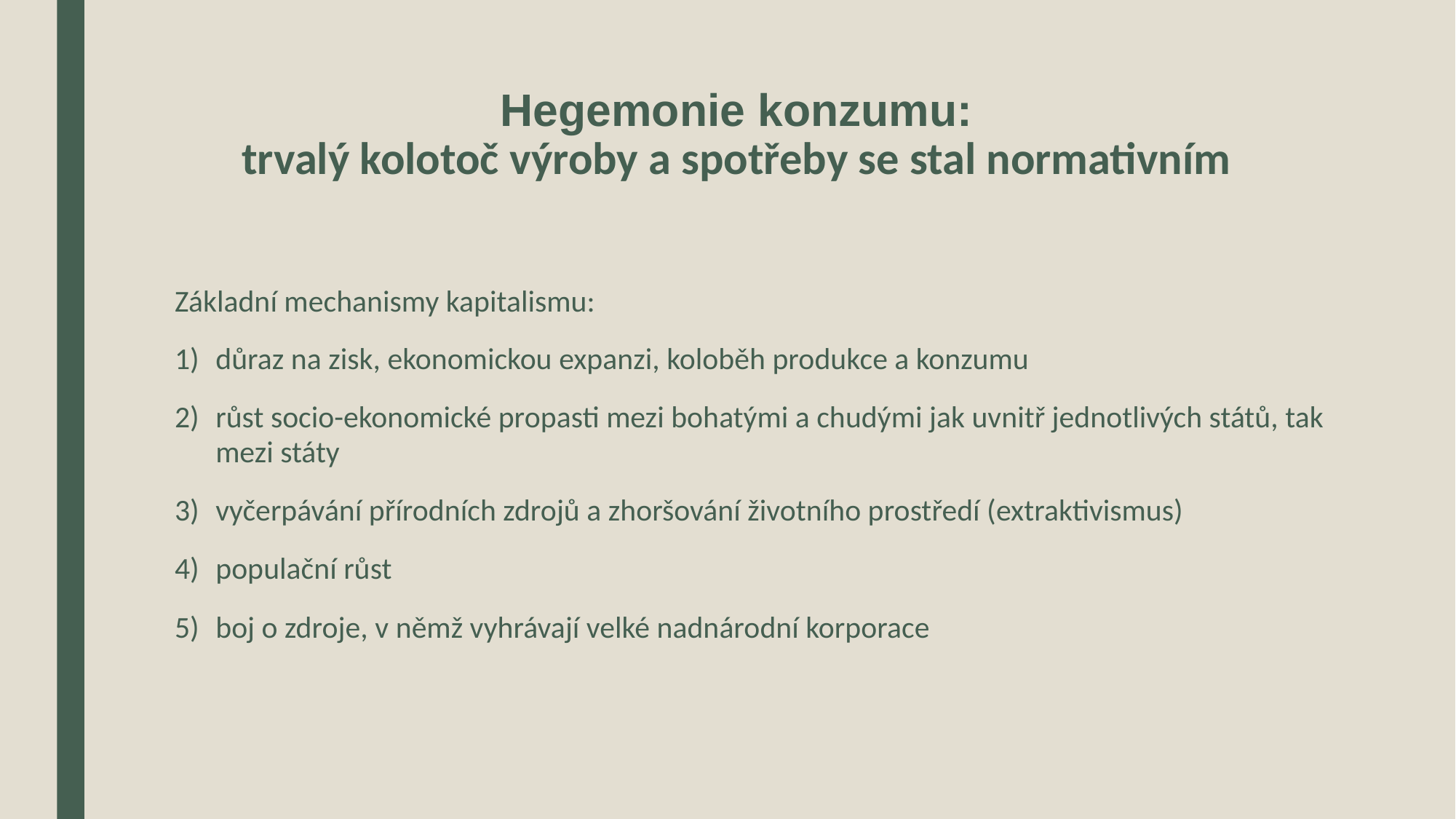

# Hegemonie konzumu: trvalý kolotoč výroby a spotřeby se stal normativním

Základní mechanismy kapitalismu:
důraz na zisk, ekonomickou expanzi, koloběh produkce a konzumu
růst socio-ekonomické propasti mezi bohatými a chudými jak uvnitř jednotlivých států, tak mezi státy
vyčerpávání přírodních zdrojů a zhoršování životního prostředí (extraktivismus)
populační růst
boj o zdroje, v němž vyhrávají velké nadnárodní korporace